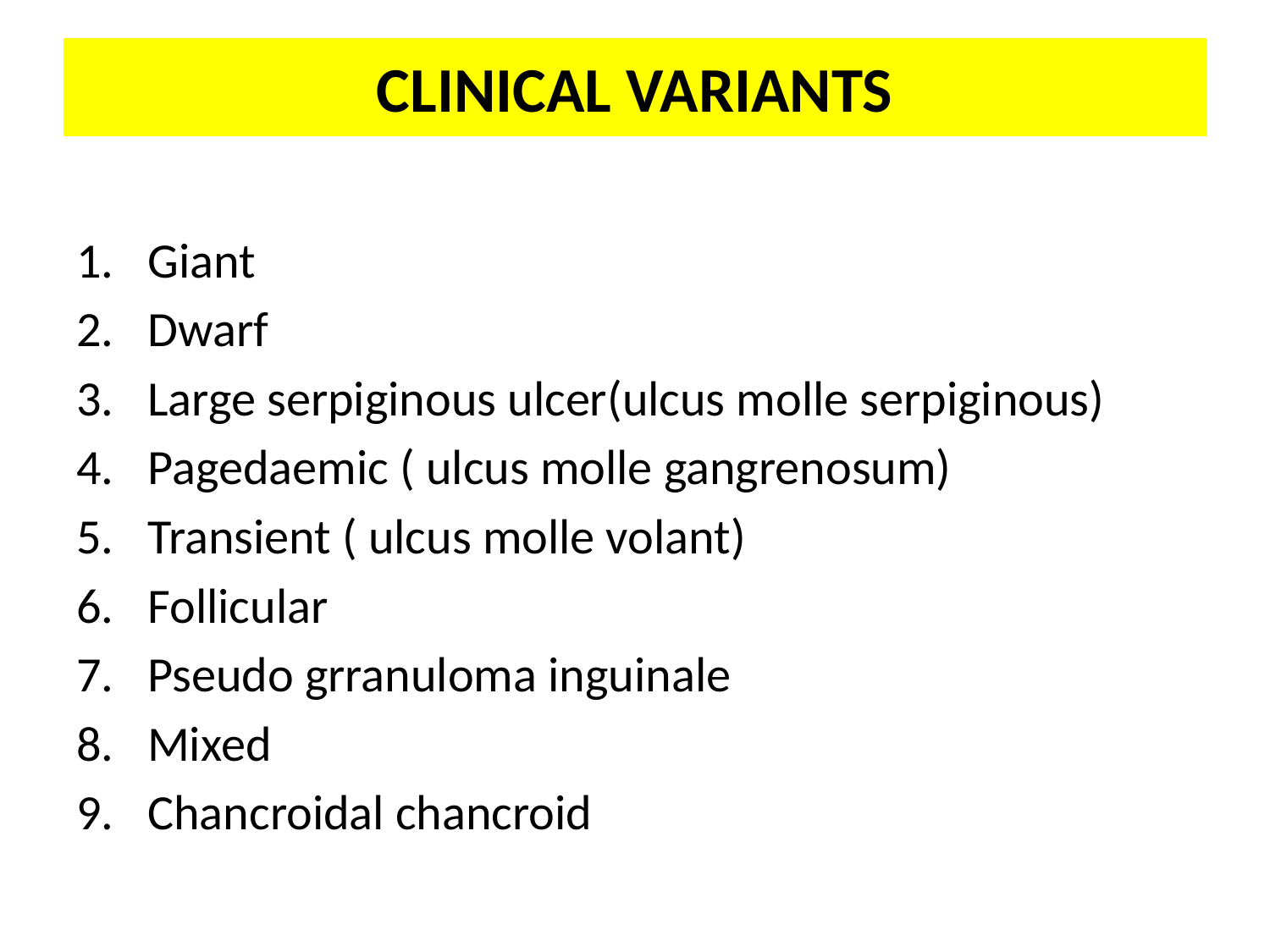

# CLINICAL VARIANTS
Giant
Dwarf
Large serpiginous ulcer(ulcus molle serpiginous)
Pagedaemic ( ulcus molle gangrenosum)
Transient ( ulcus molle volant)
Follicular
Pseudo grranuloma inguinale
Mixed
Chancroidal chancroid